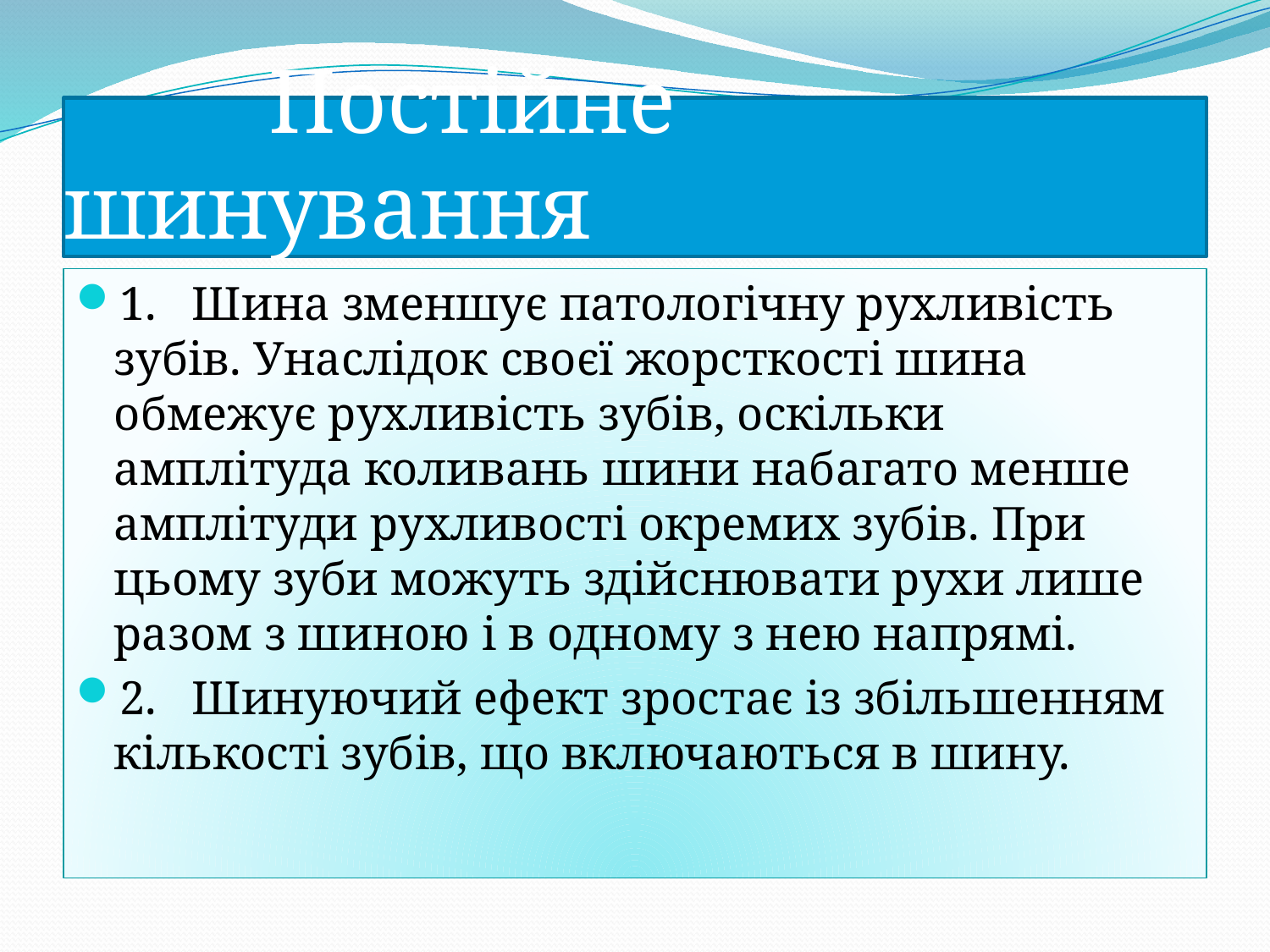

# Постійне шинування
1.   Шина зменшує патологічну рухливість зубів. Унаслідок своєї жорсткості шина обмежує рухливість зубів, оскільки амплітуда коливань шини набагато менше амплітуди рухливості окремих зубів. При цьому зуби можуть здійснювати рухи лише разом з шиною і в одному з нею напрямі.
2.   Шинуючий ефект зростає із збільшенням кількості зубів, що включаються в шину.